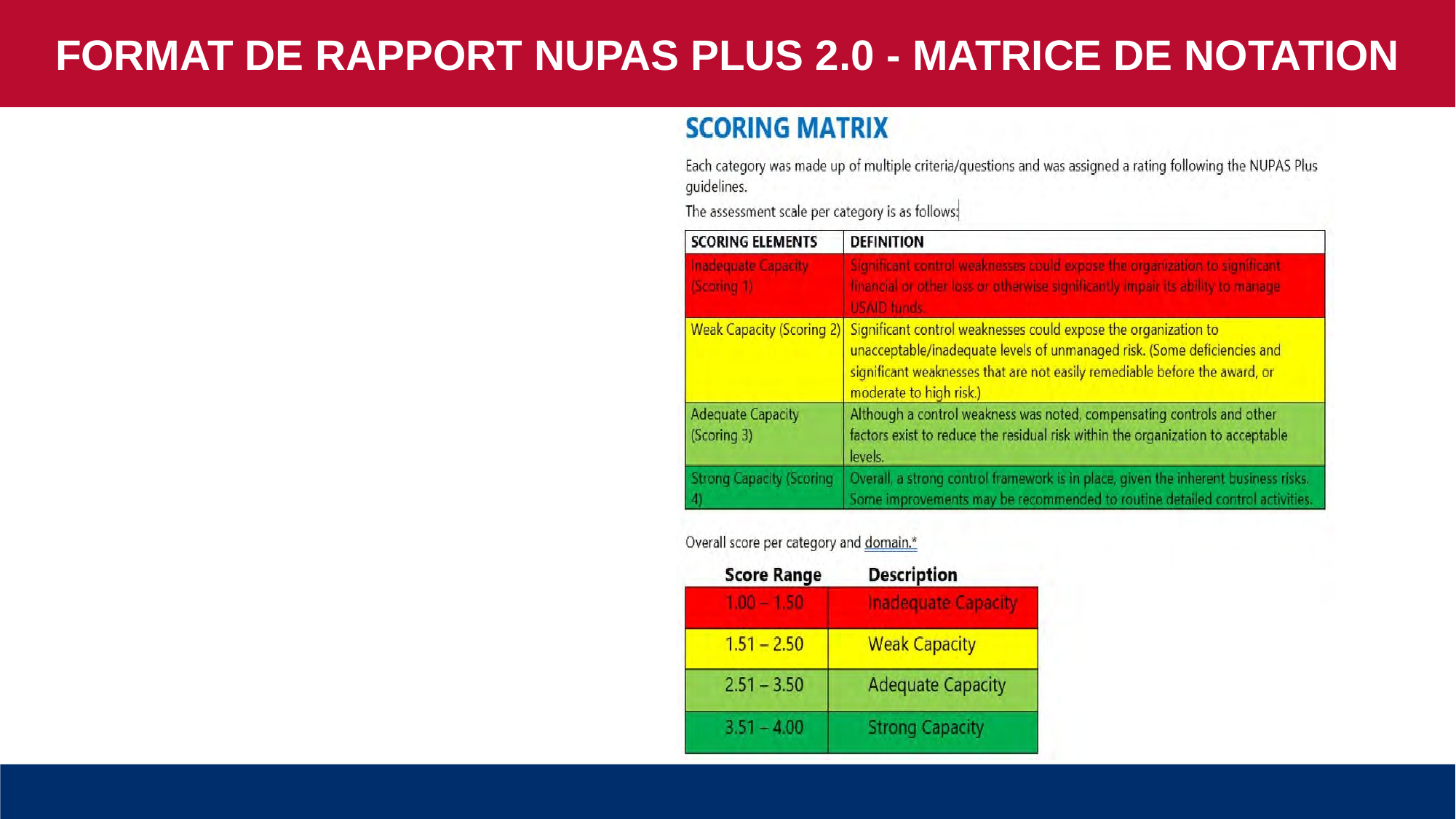

FORMAT DE RAPPORT NUPAS PLUS 2.0 - MATRICE DE NOTATION

227